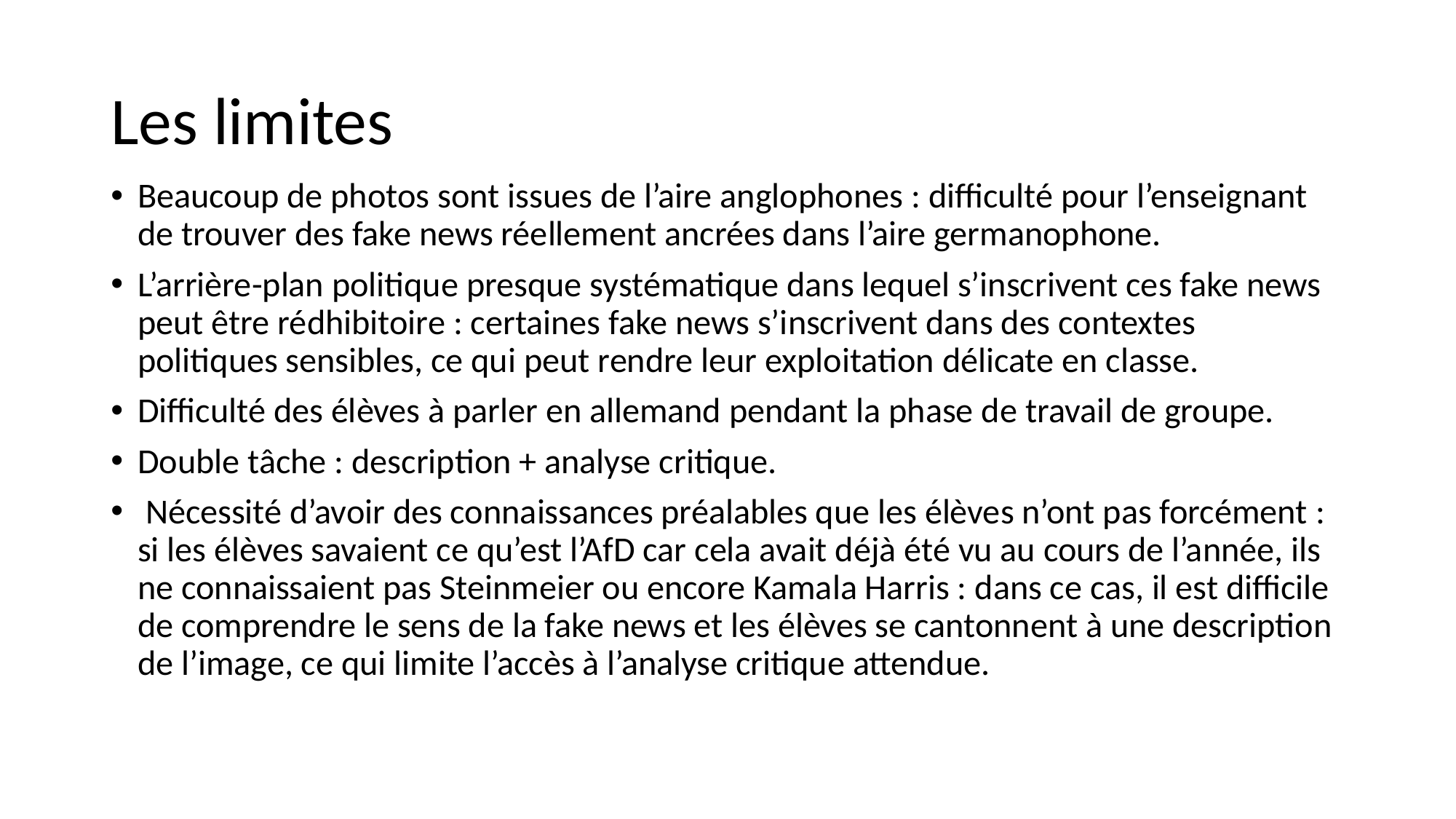

# Les limites
Beaucoup de photos sont issues de l’aire anglophones : difficulté pour l’enseignant de trouver des fake news réellement ancrées dans l’aire germanophone.
L’arrière-plan politique presque systématique dans lequel s’inscrivent ces fake news peut être rédhibitoire : certaines fake news s’inscrivent dans des contextes politiques sensibles, ce qui peut rendre leur exploitation délicate en classe.
Difficulté des élèves à parler en allemand pendant la phase de travail de groupe.
Double tâche : description + analyse critique.
 Nécessité d’avoir des connaissances préalables que les élèves n’ont pas forcément : si les élèves savaient ce qu’est l’AfD car cela avait déjà été vu au cours de l’année, ils ne connaissaient pas Steinmeier ou encore Kamala Harris : dans ce cas, il est difficile de comprendre le sens de la fake news et les élèves se cantonnent à une description de l’image, ce qui limite l’accès à l’analyse critique attendue.